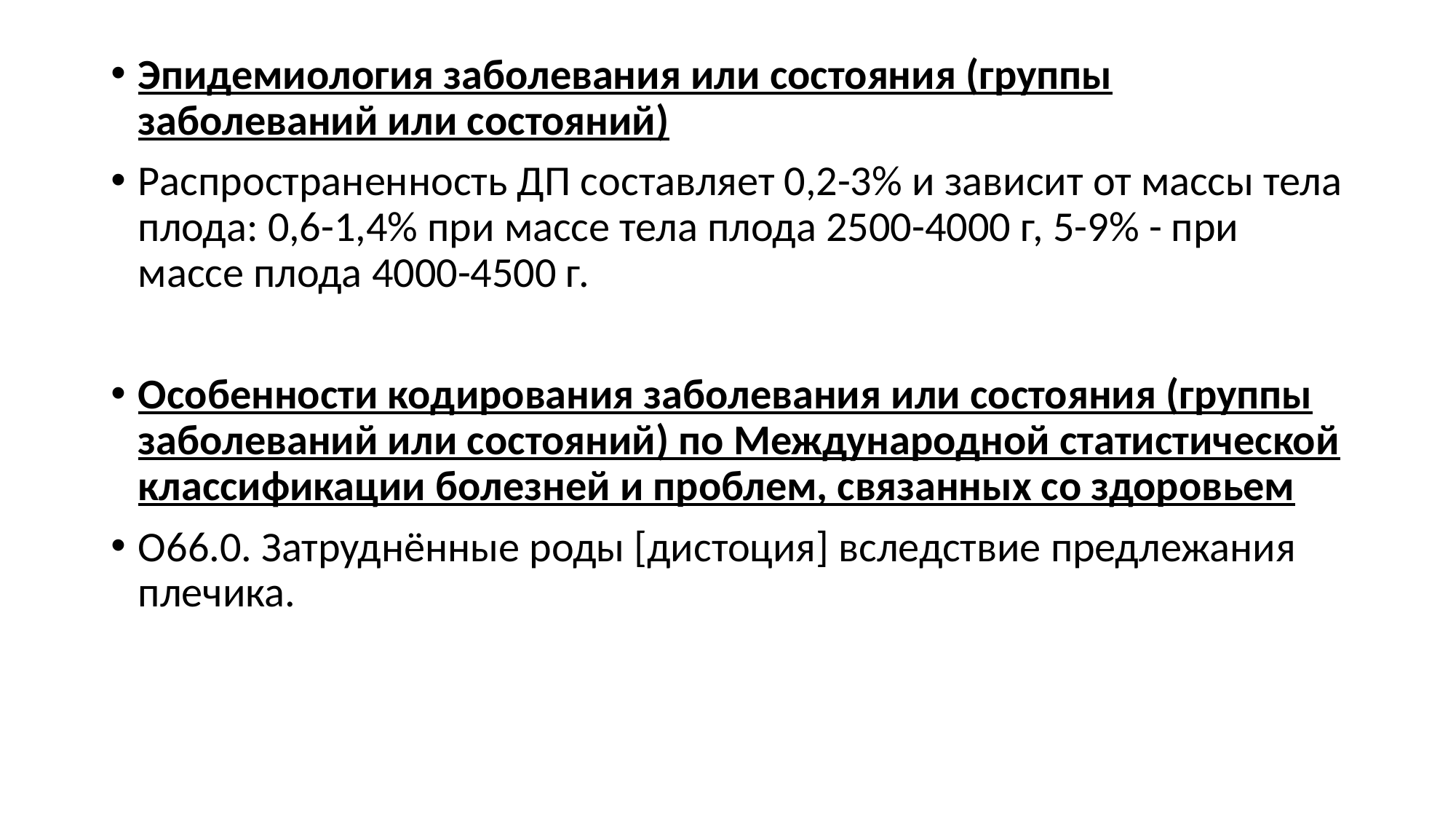

Эпидемиология заболевания или состояния (группы заболеваний или состояний)
Распространенность ДП составляет 0,2-3% и зависит от массы тела плода: 0,6-1,4% при массе тела плода 2500-4000 г, 5-9% - при массе плода 4000-4500 г.

Особенности кодирования заболевания или состояния (группы заболеваний или состояний) по Международной статистической классификации болезней и проблем, связанных со здоровьем
O66.0. Затруднённые роды [дистоция] вследствие предлежания плечика.